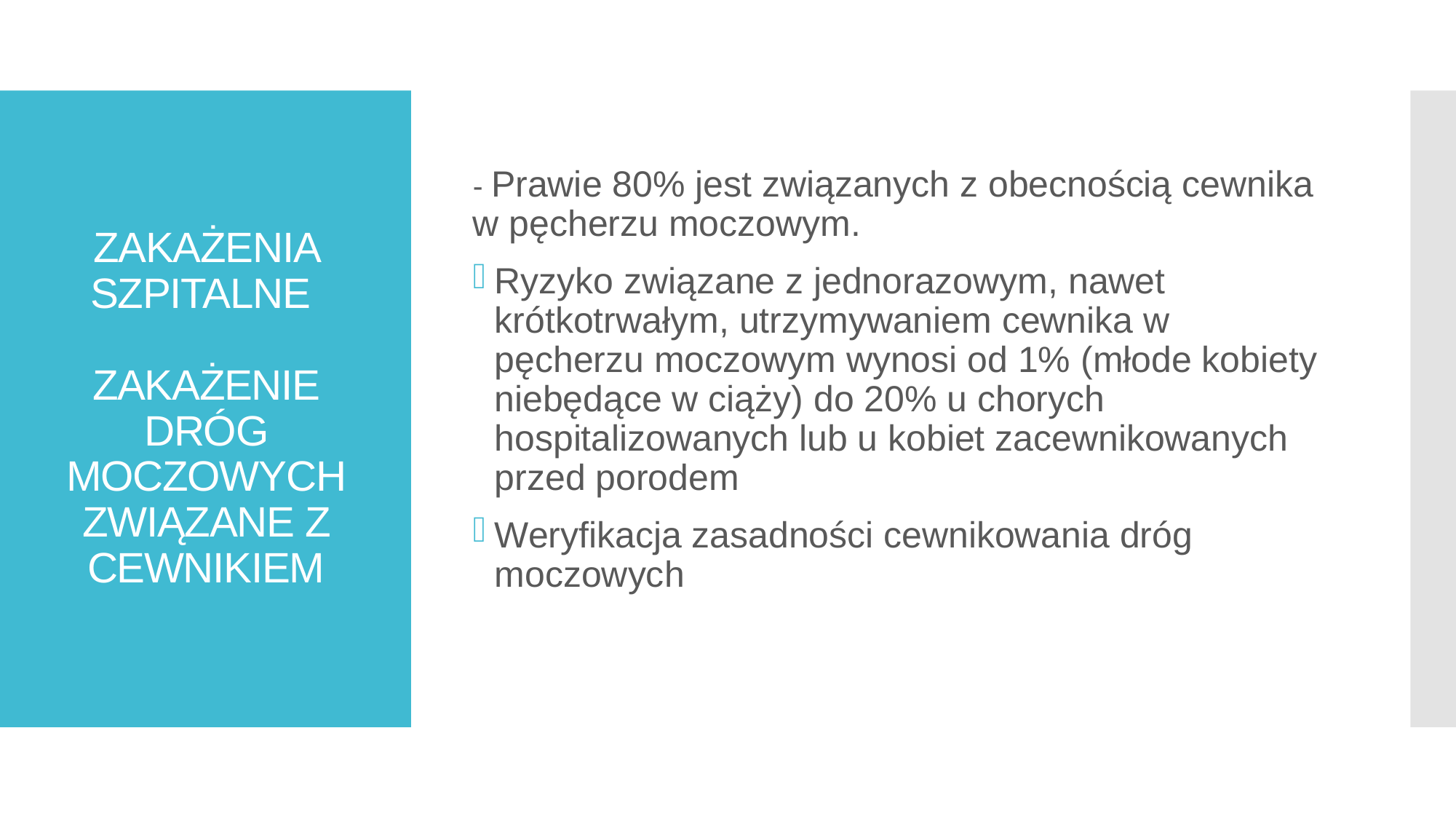

- Prawie 80% jest związanych z obecnością cewnika w pęcherzu moczowym.
Ryzyko związane z jednorazowym, nawet krótkotrwałym, utrzymywaniem cewnika w pęcherzu moczowym wynosi od 1% (młode kobiety niebędące w ciąży) do 20% u chorych hospitalizowanych lub u kobiet zacewnikowanych przed porodem
Weryfikacja zasadności cewnikowania dróg moczowych

# ZAKAŻENIA SZPITALNE ZAKAŻENIE DRÓG MOCZOWYCH ZWIĄZANE Z CEWNIKIEM